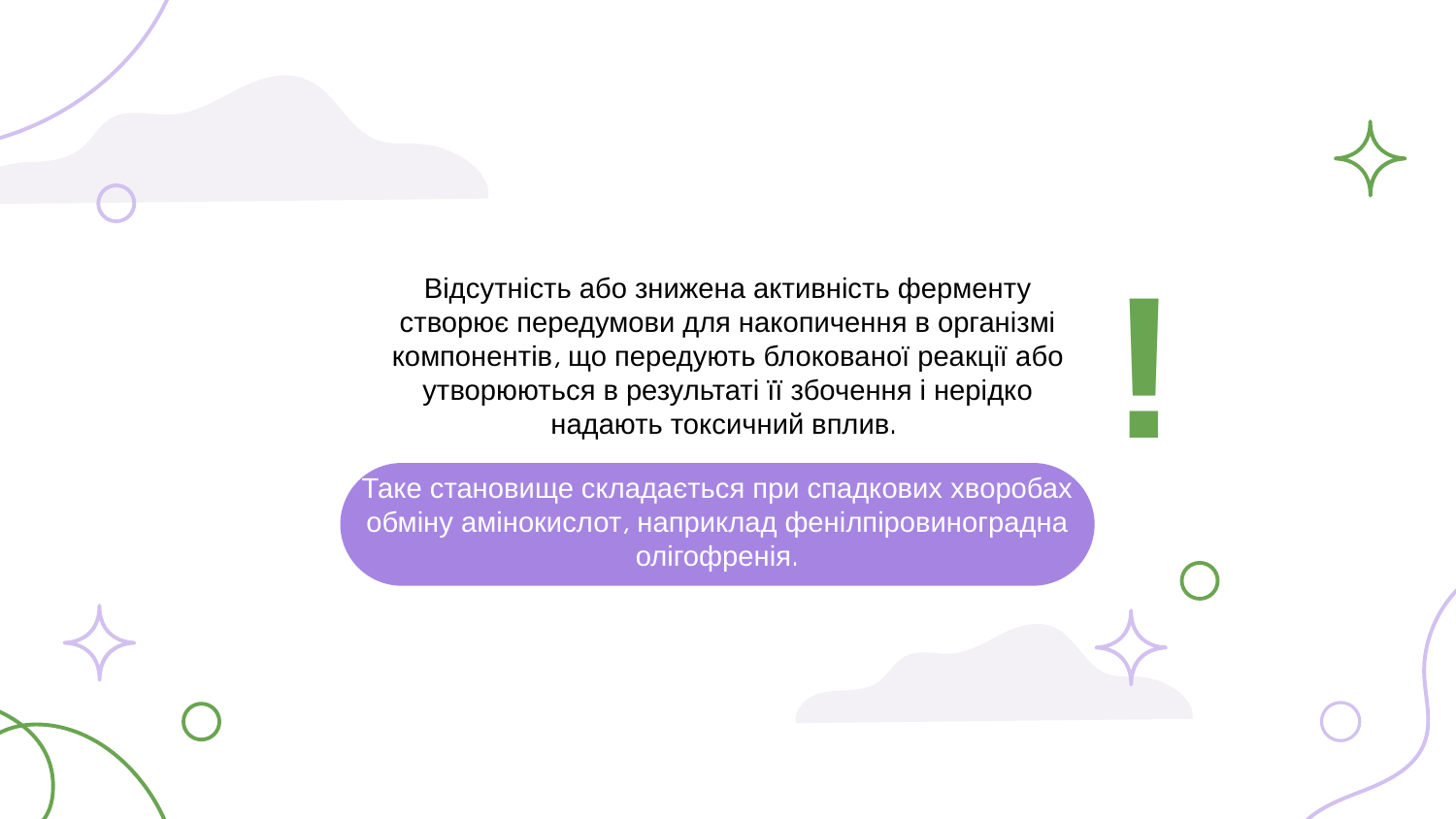

# !
Відсутність або знижена активність ферменту створює передумови для накопичення в організмі компонентів, що передують блокованої реакції або утворюються в результаті її збочення і нерідко надають токсичний вплив.

Таке становище складається при спадкових хворобах обміну амінокислот, наприклад фенілпіровиноградна олігофренія.